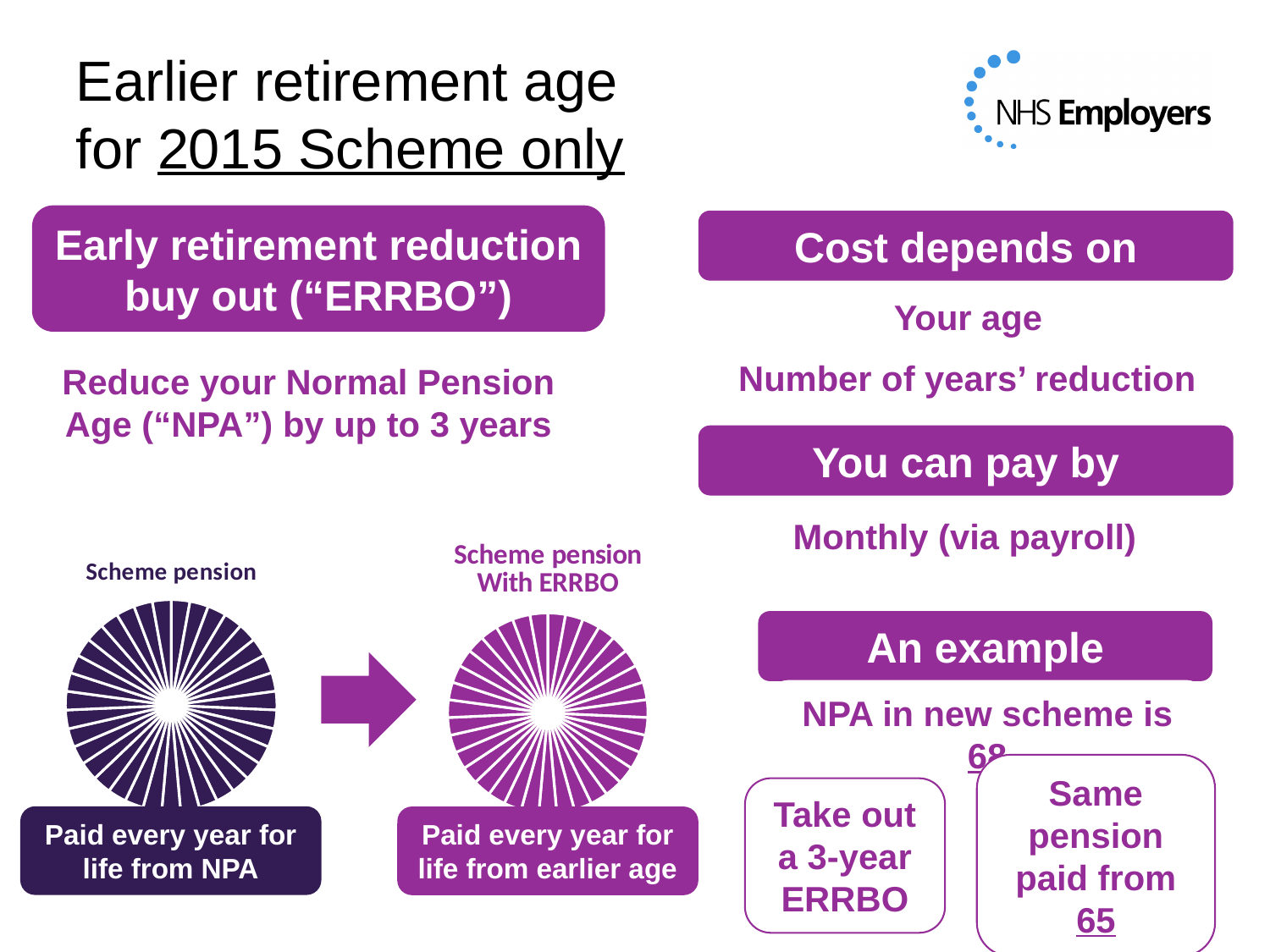

# Earlier retirement age for 2015 Scheme only
Early retirement reduction
buy out (“ERRBO”)
Cost depends on
Your age
Number of years’ reduction
Reduce your Normal Pension Age (“NPA”) by up to 3 years
You can pay by
Monthly (via payroll)

### Chart: Scheme pension
With ERRBO

| Category | Pension |
|---|---|
| 1 | 1.0 |
| 2 | 1.0 |
| 3 | 1.0 |
| 4 | 1.0 |
| 5 | 1.0 |
| 6 | 1.0 |
| 7 | 1.0 |
| 8 | 1.0 |
| 9 | 1.0 |
| 10 | 1.0 |
| 11 | 1.0 |
| 12 | 1.0 |
| 13 | 1.0 |
| 14 | 1.0 |
| 15 | 1.0 |
| 16 | 1.0 |
| 17 | 1.0 |
| 18 | 1.0 |
| 19 | 1.0 |
| 20 | 1.0 |
| 21 | 1.0 |
| 22 | 1.0 |
| 23 | 1.0 |
| 24 | 1.0 |
| 25 | 1.0 |
| 26 | 1.0 |
| 27 | 1.0 |
| 28 | 1.0 |
| 29 | 1.0 |
| 30 | 1.0 |
| 31 | 1.0 |
| 32 | 1.0 |
| 33 | 1.0 |
| 34 | 1.0 |
| 35 | 1.0 |

### Chart: Scheme pension

| Category | Pension |
|---|---|
| 1 | 1.0 |
| 2 | 1.0 |
| 3 | 1.0 |
| 4 | 1.0 |
| 5 | 1.0 |
| 6 | 1.0 |
| 7 | 1.0 |
| 8 | 1.0 |
| 9 | 1.0 |
| 10 | 1.0 |
| 11 | 1.0 |
| 12 | 1.0 |
| 13 | 1.0 |
| 14 | 1.0 |
| 15 | 1.0 |
| 16 | 1.0 |
| 17 | 1.0 |
| 18 | 1.0 |
| 19 | 1.0 |
| 20 | 1.0 |
| 21 | 1.0 |
| 22 | 1.0 |
| 23 | 1.0 |
| 24 | 1.0 |
| 25 | 1.0 |
| 26 | 1.0 |
| 27 | 1.0 |
| 28 | 1.0 |
| 29 | 1.0 |
| 30 | 1.0 |
| 31 | 1.0 |
| 32 | 1.0 |
| 33 | 1.0 |
| 34 | 1.0 |
| 35 | 1.0 |
An example

NPA in new scheme is 68
Take out a 3-year ERRBO
Same pension paid from 65
Paid every year for life from NPA
Paid every year for life from earlier age